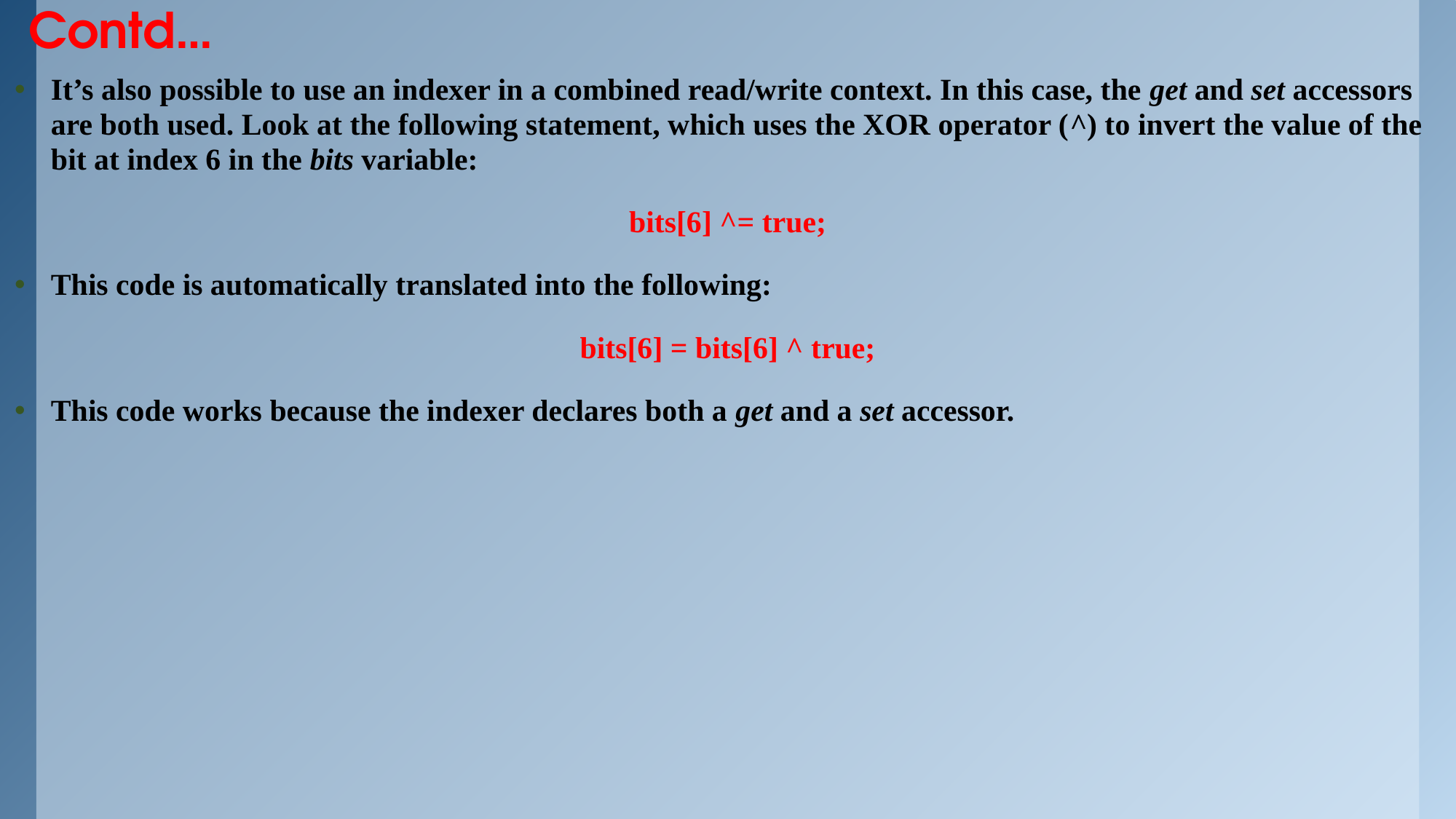

# Contd…
It’s also possible to use an indexer in a combined read/write context. In this case, the get and set accessors are both used. Look at the following statement, which uses the XOR operator (^) to invert the value of the bit at index 6 in the bits variable:
bits[6] ^= true;
This code is automatically translated into the following:
bits[6] = bits[6] ^ true;
This code works because the indexer declares both a get and a set accessor.